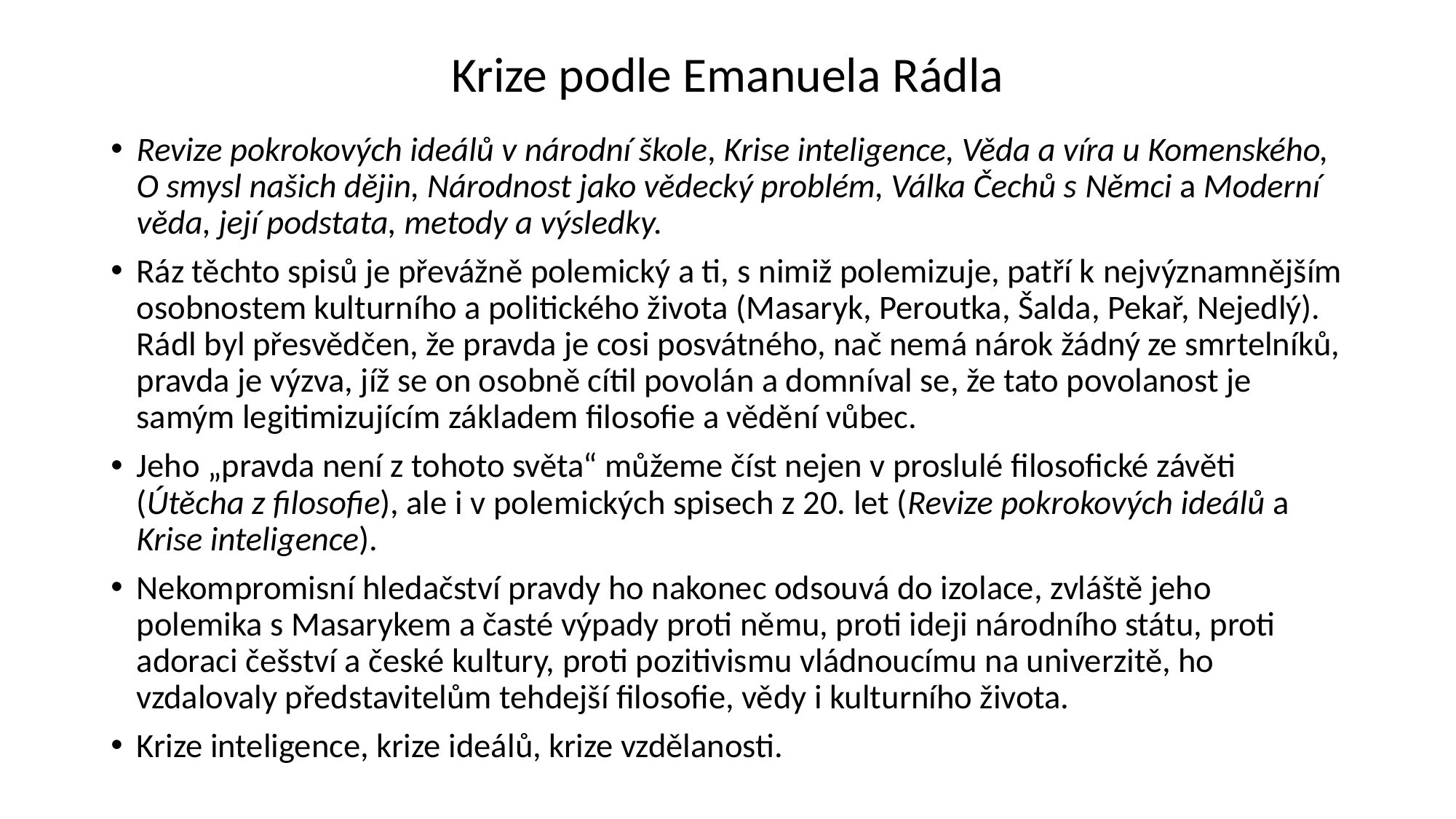

# Krize podle Emanuela Rádla
Revize pokrokových ideálů v národní škole, Krise inteligence, Věda a víra u Komenského, O smysl našich dějin, Národnost jako vědecký problém, Válka Čechů s Němci a Moderní věda, její podstata, metody a výsledky.
Ráz těchto spisů je převážně polemický a ti, s nimiž polemizuje, patří k nejvýznamnějším osobnostem kulturního a politického života (Masaryk, Peroutka, Šalda, Pekař, Nejedlý). Rádl byl přesvědčen, že pravda je cosi posvátného, nač nemá nárok žádný ze smrtelníků, pravda je výzva, jíž se on osobně cítil povolán a domníval se, že tato povolanost je samým legitimizujícím základem filosofie a vědění vůbec.
Jeho „pravda není z tohoto světa“ můžeme číst nejen v proslulé filosofické závěti (Útěcha z filosofie), ale i v polemických spisech z 20. let (Revize pokrokových ideálů a Krise inteligence).
Nekompromisní hledačství pravdy ho nakonec odsouvá do izolace, zvláště jeho polemika s Masarykem a časté výpady proti němu, proti ideji národního státu, proti adoraci češství a české kultury, proti pozitivismu vládnoucímu na univerzitě, ho vzdalovaly představitelům tehdejší filosofie, vědy i kulturního života.
Krize inteligence, krize ideálů, krize vzdělanosti.